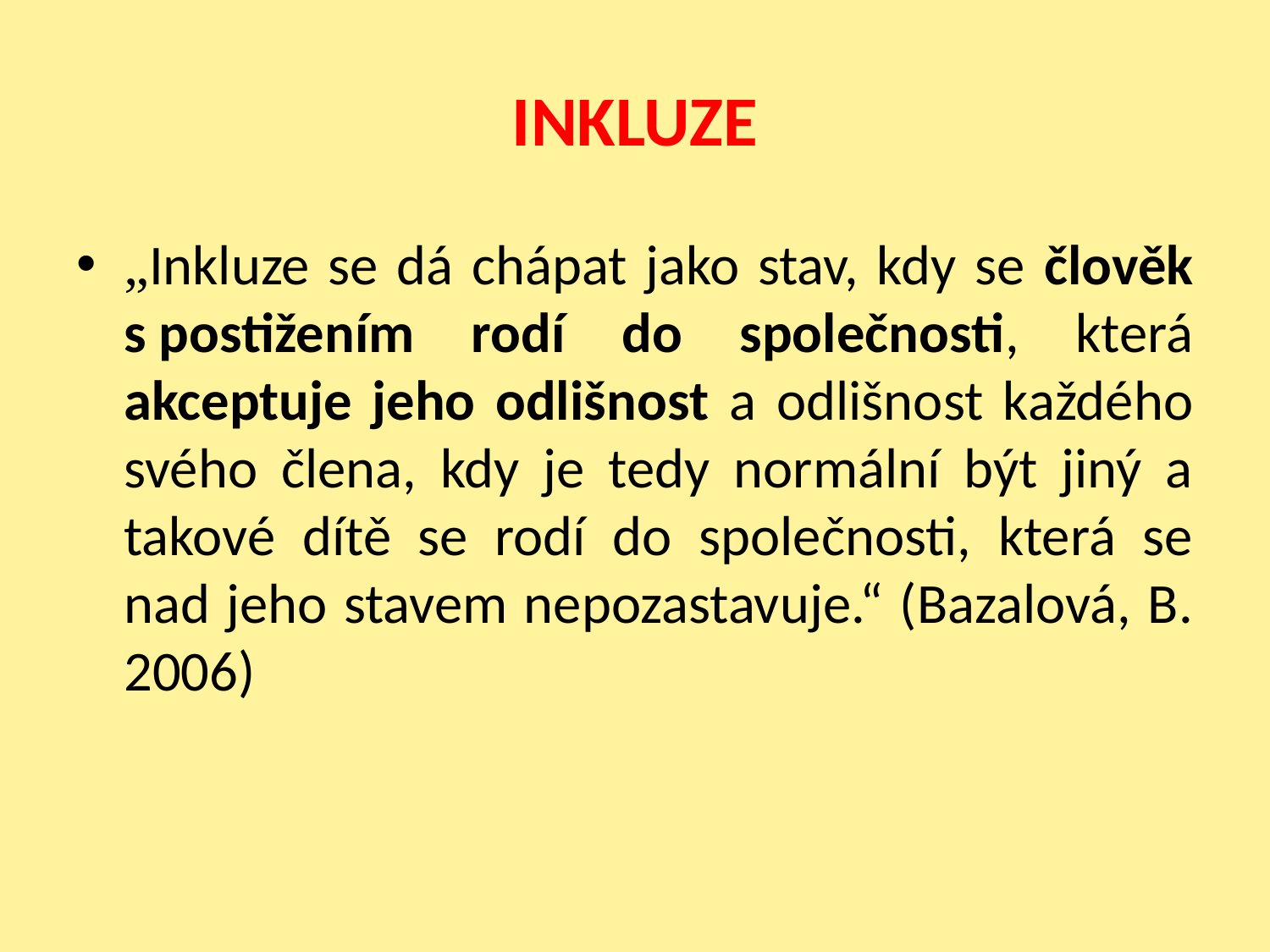

# INKLUZE
„Inkluze se dá chápat jako stav, kdy se člověk s postižením rodí do společnosti, která akceptuje jeho odlišnost a odlišnost každého svého člena, kdy je tedy normální být jiný a takové dítě se rodí do společnosti, která se nad jeho stavem nepozastavuje.“ (Bazalová, B. 2006)